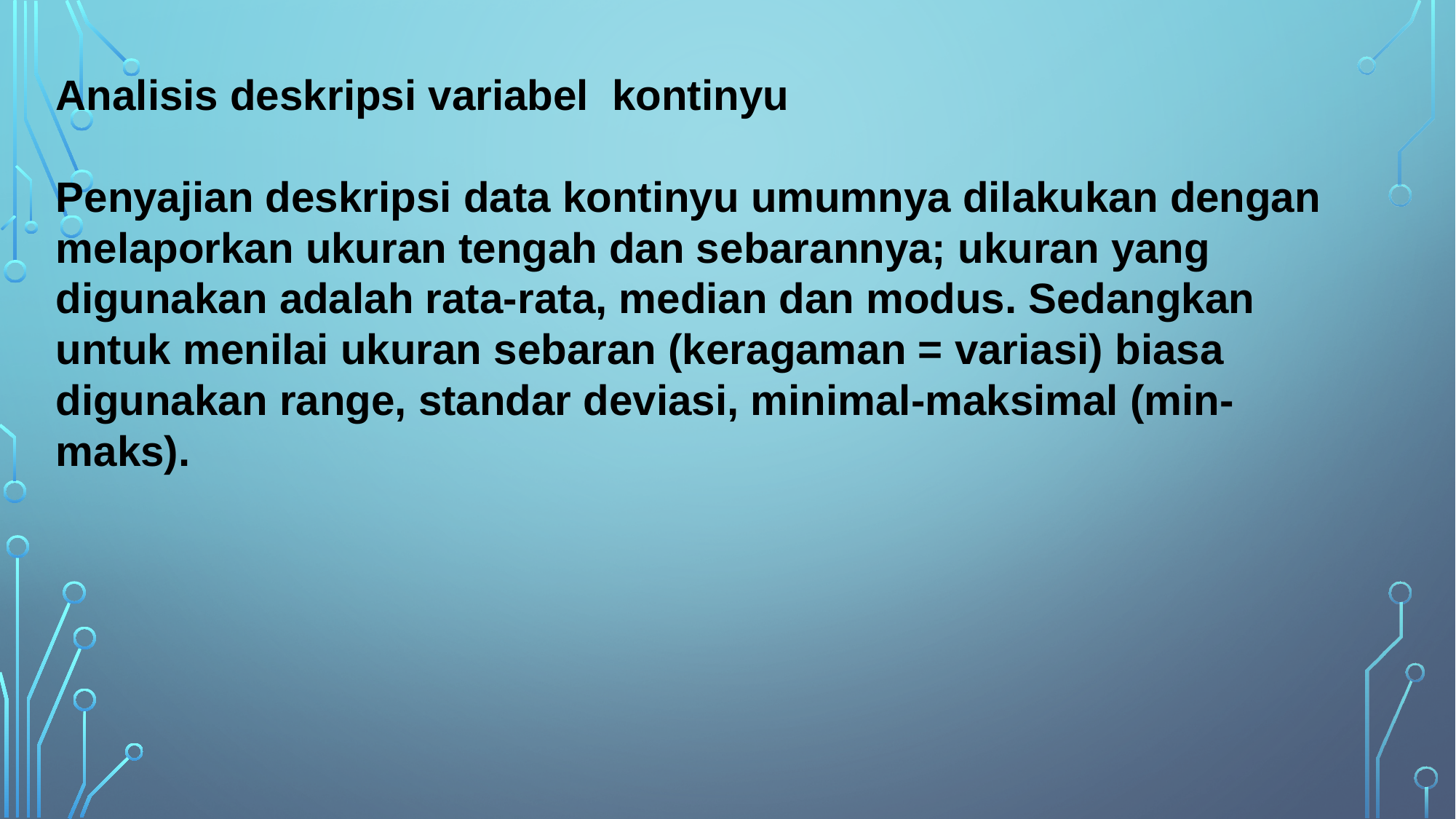

Analisis deskripsi variabel  kontinyu

Penyajian deskripsi data kontinyu umumnya dilakukan dengan melaporkan ukuran tengah dan sebarannya; ukuran yang digunakan adalah rata-rata, median dan modus. Sedangkan untuk menilai ukuran sebaran (keragaman = variasi) biasa digunakan range, standar deviasi, minimal-maksimal (min-maks).